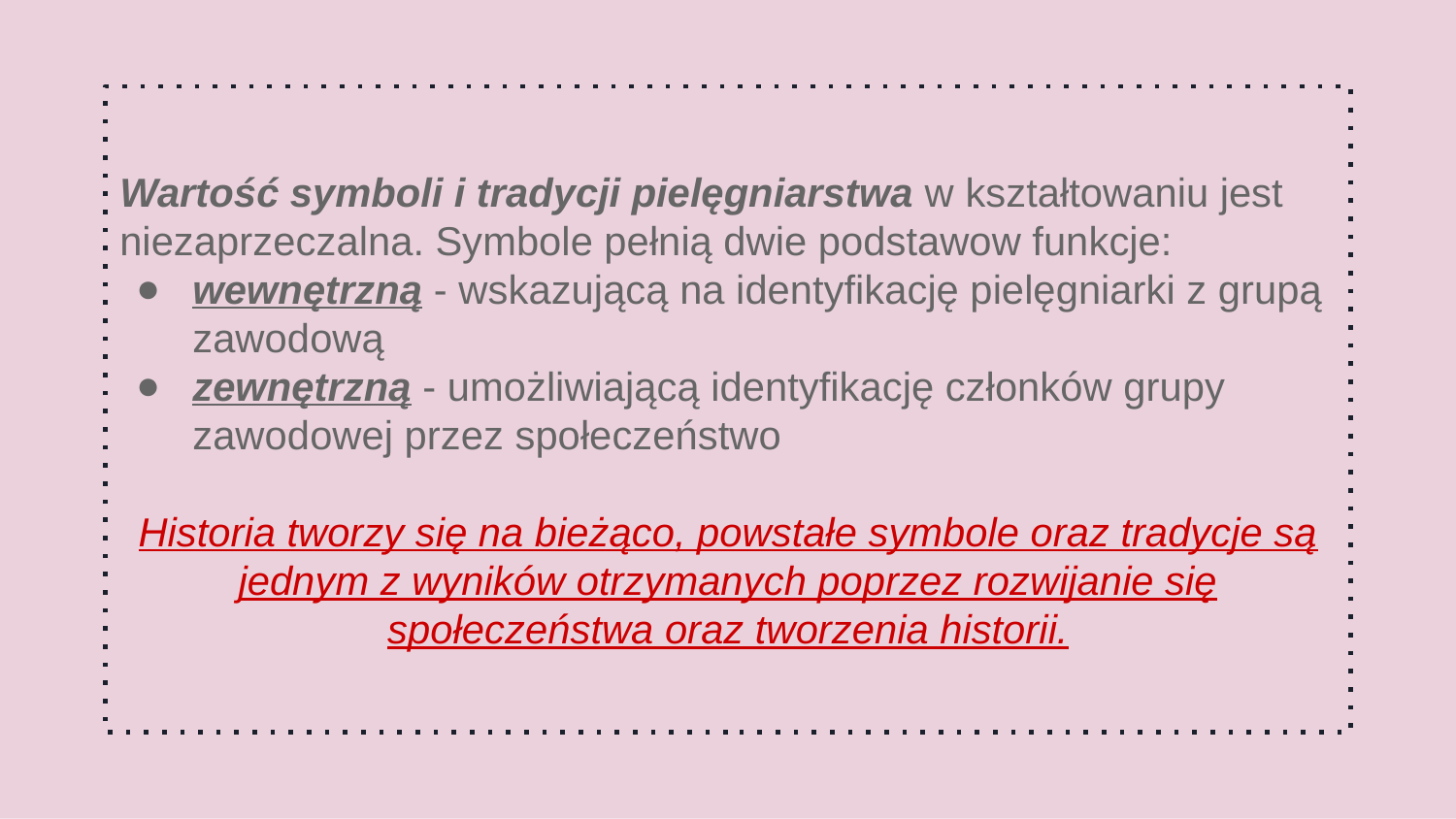

# Wartość symboli i tradycji pielęgniarstwa w kształtowaniu jest niezaprzeczalna. Symbole pełnią dwie podstawow funkcje:
wewnętrzną - wskazującą na identyfikację pielęgniarki z grupą zawodową
zewnętrzną - umożliwiającą identyfikację członków grupy zawodowej przez społeczeństwo

Historia tworzy się na bieżąco, powstałe symbole oraz tradycje są jednym z wyników otrzymanych poprzez rozwijanie się społeczeństwa oraz tworzenia historii.